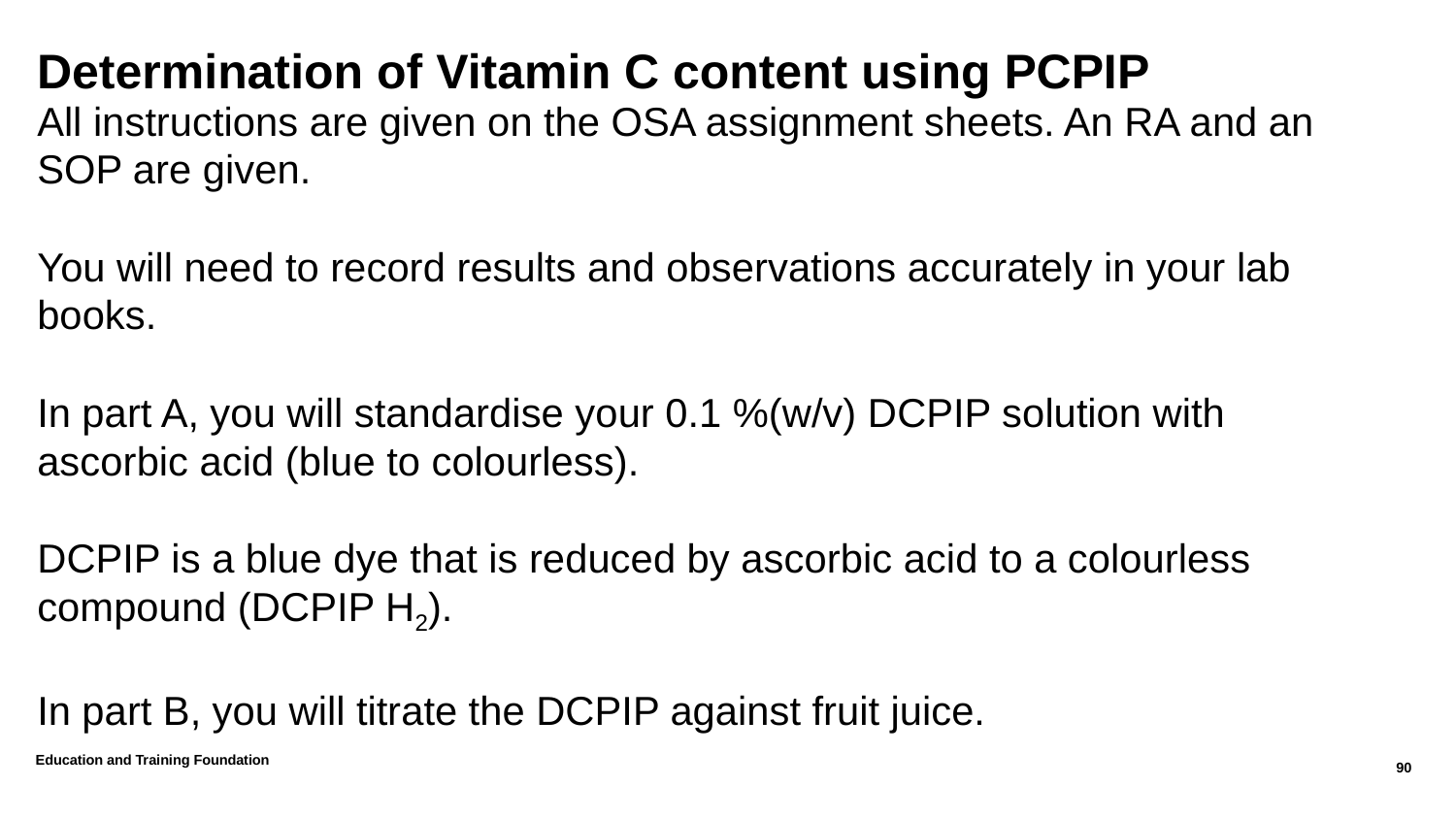

# Determination of Vitamin C content using PCPIP
All instructions are given on the OSA assignment sheets. An RA and an SOP are given.

You will need to record results and observations accurately in your lab books.

In part A, you will standardise your 0.1 %(w/v) DCPIP solution with ascorbic acid (blue to colourless).

DCPIP is a blue dye that is reduced by ascorbic acid to a colourless compound (DCPIP H2).

In part B, you will titrate the DCPIP against fruit juice.

Education and Training Foundation
90